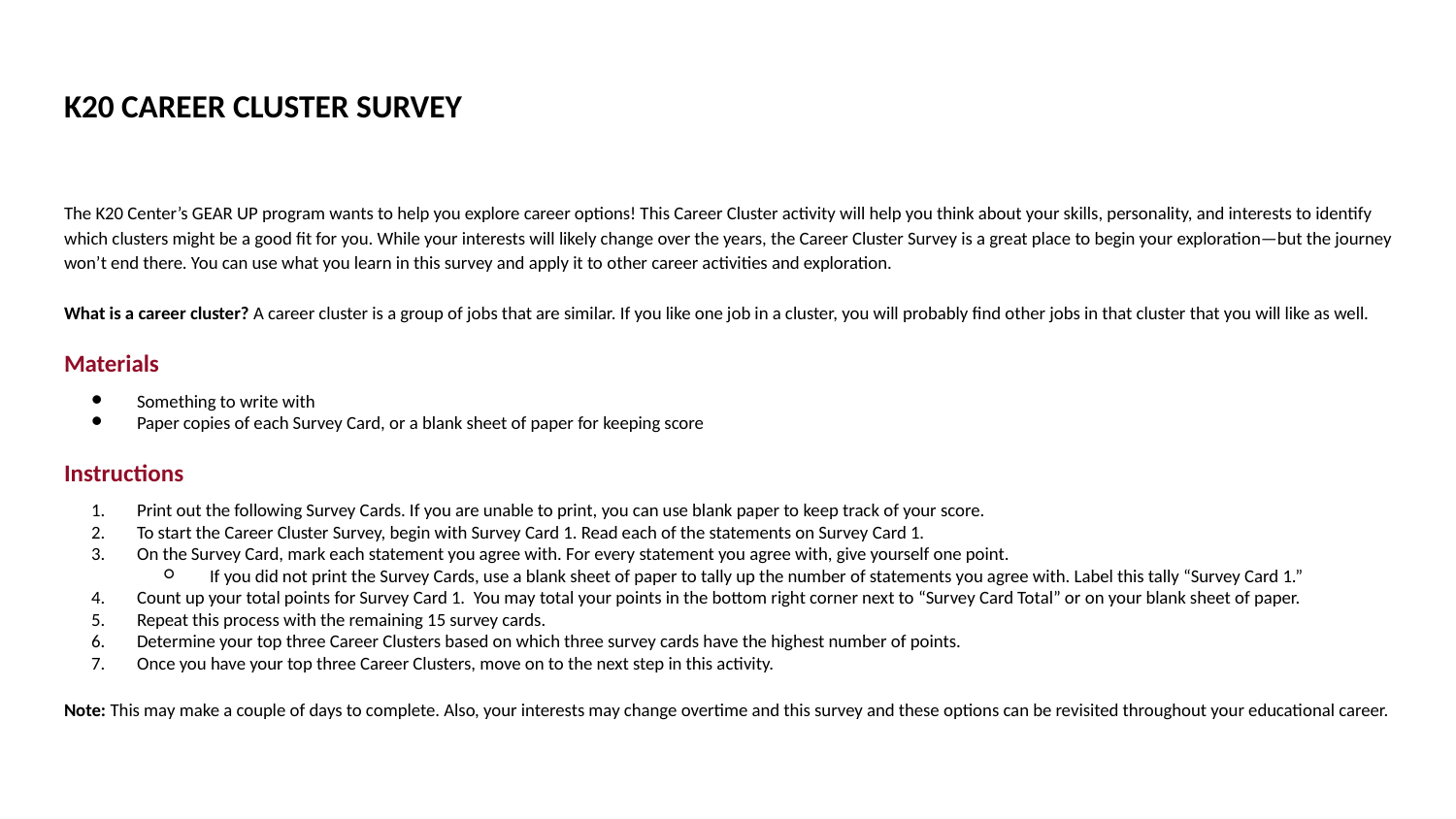

# K20 CAREER CLUSTER SURVEY
The K20 Center’s GEAR UP program wants to help you explore career options! This Career Cluster activity will help you think about your skills, personality, and interests to identify which clusters might be a good fit for you. While your interests will likely change over the years, the Career Cluster Survey is a great place to begin your exploration—but the journey won’t end there. You can use what you learn in this survey and apply it to other career activities and exploration.

What is a career cluster? A career cluster is a group of jobs that are similar. If you like one job in a cluster, you will probably find other jobs in that cluster that you will like as well.
Materials
Something to write with
Paper copies of each Survey Card, or a blank sheet of paper for keeping score
Instructions
Print out the following Survey Cards. If you are unable to print, you can use blank paper to keep track of your score.
To start the Career Cluster Survey, begin with Survey Card 1. Read each of the statements on Survey Card 1.
On the Survey Card, mark each statement you agree with. For every statement you agree with, give yourself one point.
If you did not print the Survey Cards, use a blank sheet of paper to tally up the number of statements you agree with. Label this tally “Survey Card 1.”
Count up your total points for Survey Card 1.  You may total your points in the bottom right corner next to “Survey Card Total” or on your blank sheet of paper.
Repeat this process with the remaining 15 survey cards.
Determine your top three Career Clusters based on which three survey cards have the highest number of points.
Once you have your top three Career Clusters, move on to the next step in this activity.

Note: This may make a couple of days to complete. Also, your interests may change overtime and this survey and these options can be revisited throughout your educational career.